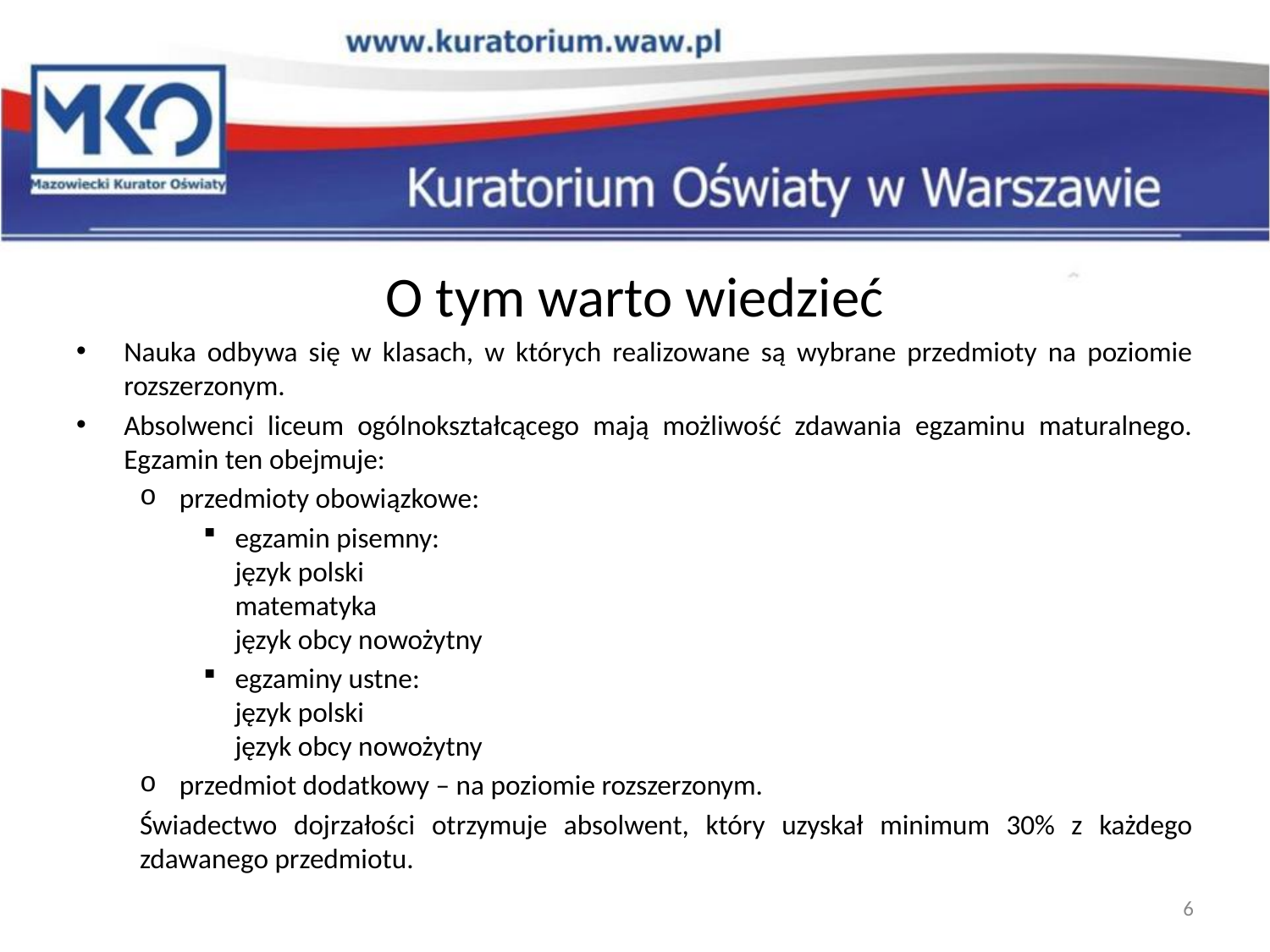

O tym warto wiedzieć
Nauka odbywa się w klasach, w których realizowane są wybrane przedmioty na poziomie rozszerzonym.
Absolwenci liceum ogólnokształcącego mają możliwość zdawania egzaminu maturalnego. Egzamin ten obejmuje:
przedmioty obowiązkowe:
egzamin pisemny:
język polski
matematyka
język obcy nowożytny
egzaminy ustne:
język polski
język obcy nowożytny
przedmiot dodatkowy – na poziomie rozszerzonym.
Świadectwo dojrzałości otrzymuje absolwent, który uzyskał minimum 30% z każdego zdawanego przedmiotu.
6